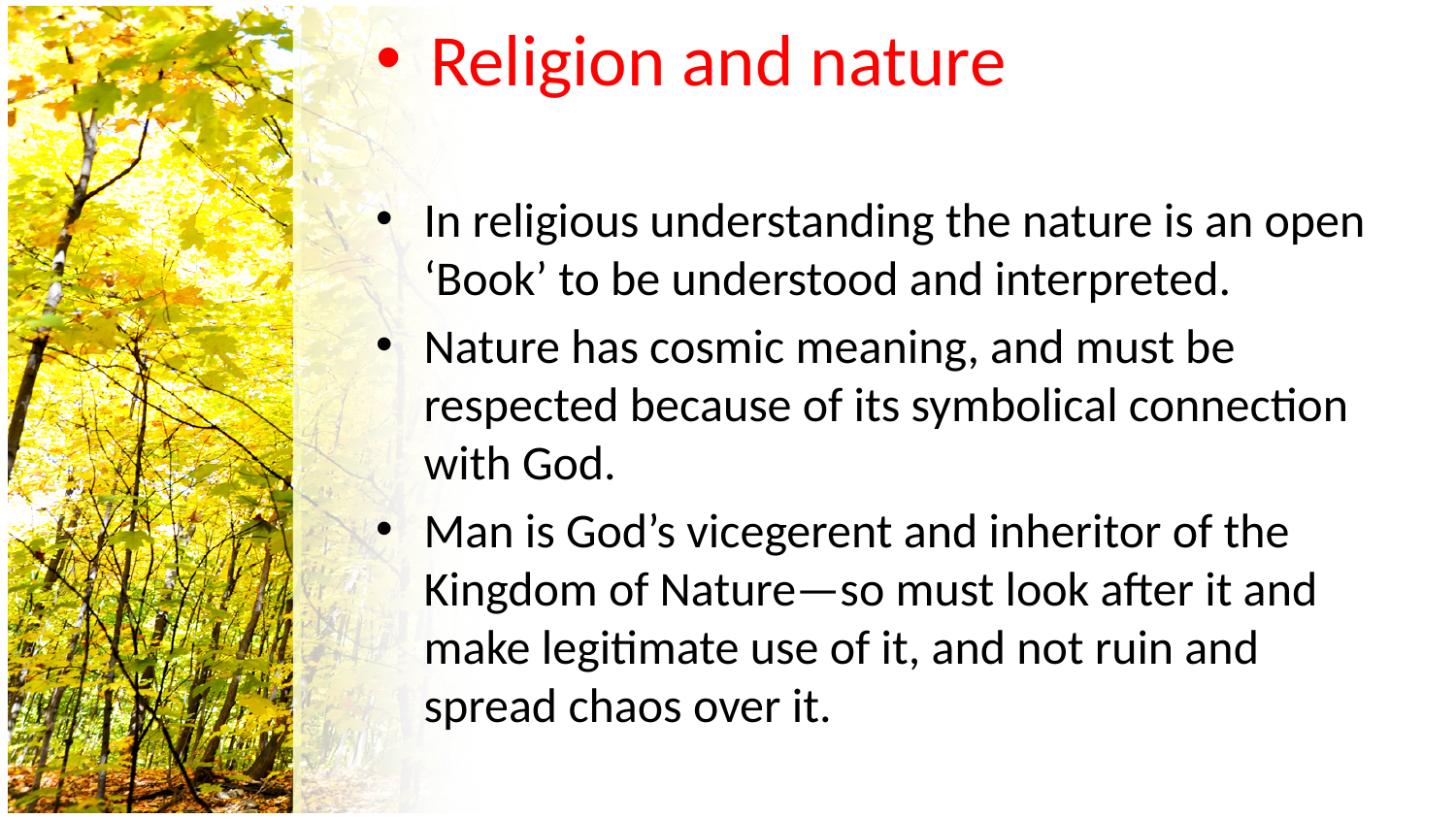

Religion and nature

In religious understanding the nature is an open ‘Book’ to be understood and interpreted.
Nature has cosmic meaning, and must be respected because of its symbolical connection with God.
Man is God’s vicegerent and inheritor of the Kingdom of Nature—so must look after it and make legitimate use of it, and not ruin and spread chaos over it.